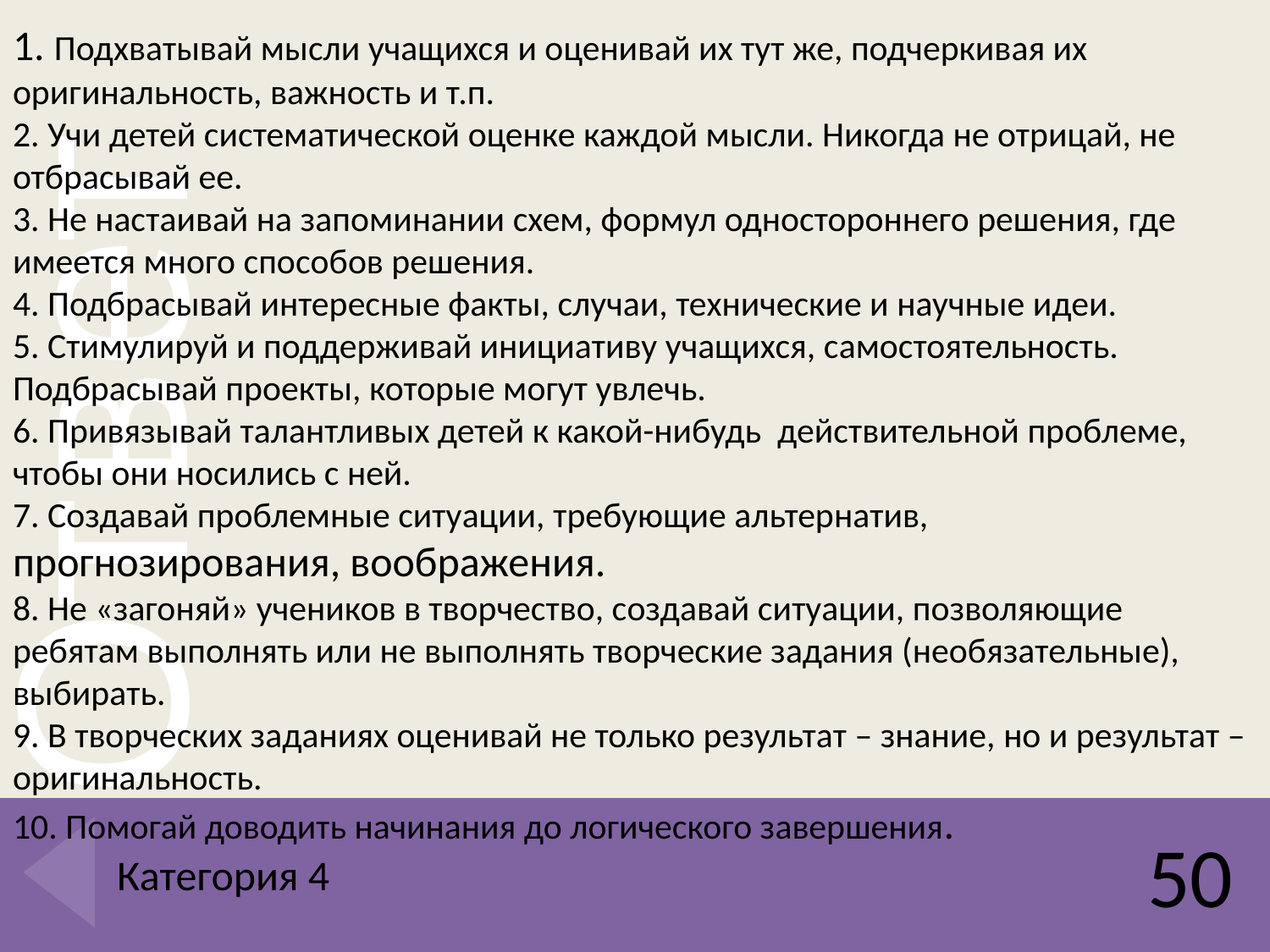

1. Подхватывай мысли учащихся и оценивай их тут же, подчеркивая их оригинальность, важность и т.п.
2. Учи детей систематической оценке каждой мысли. Никогда не отрицай, не отбрасывай ее.
3. Не настаивай на запоминании схем, формул одностороннего решения, где имеется много способов решения.
4. Подбрасывай интересные факты, случаи, технические и научные идеи.
5. Стимулируй и поддерживай инициативу учащихся, самостоятельность. Подбрасывай проекты, которые могут увлечь.
6. Привязывай талантливых детей к какой-нибудь  действительной проблеме, чтобы они носились с ней.
7. Создавай проблемные ситуации, требующие альтернатив, прогнозирования, воображения.
8. Не «загоняй» учеников в творчество, создавай ситуации, позволяющие ребятам выполнять или не выполнять творческие задания (необязательные), выбирать.
9. В творческих заданиях оценивай не только результат – знание, но и результат – оригинальность.
10. Помогай доводить начинания до логического завершения.

50
# Категория 4